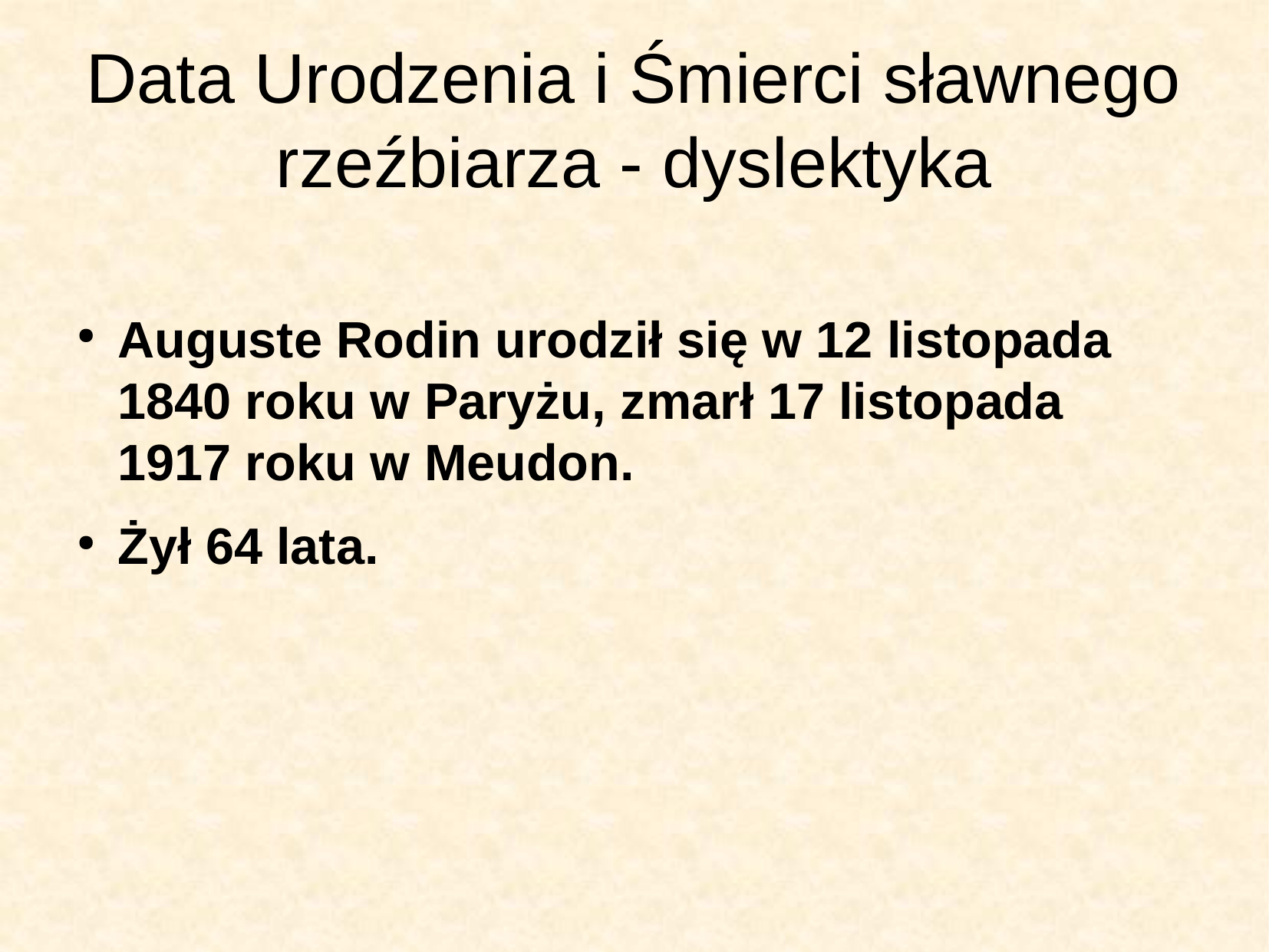

Data Urodzenia i Śmierci sławnego rzeźbiarza - dyslektyka

Auguste Rodin urodził się w 12 listopada 1840 roku w Paryżu, zmarł 17 listopada     1917 roku w Meudon.
Żył 64 lata.